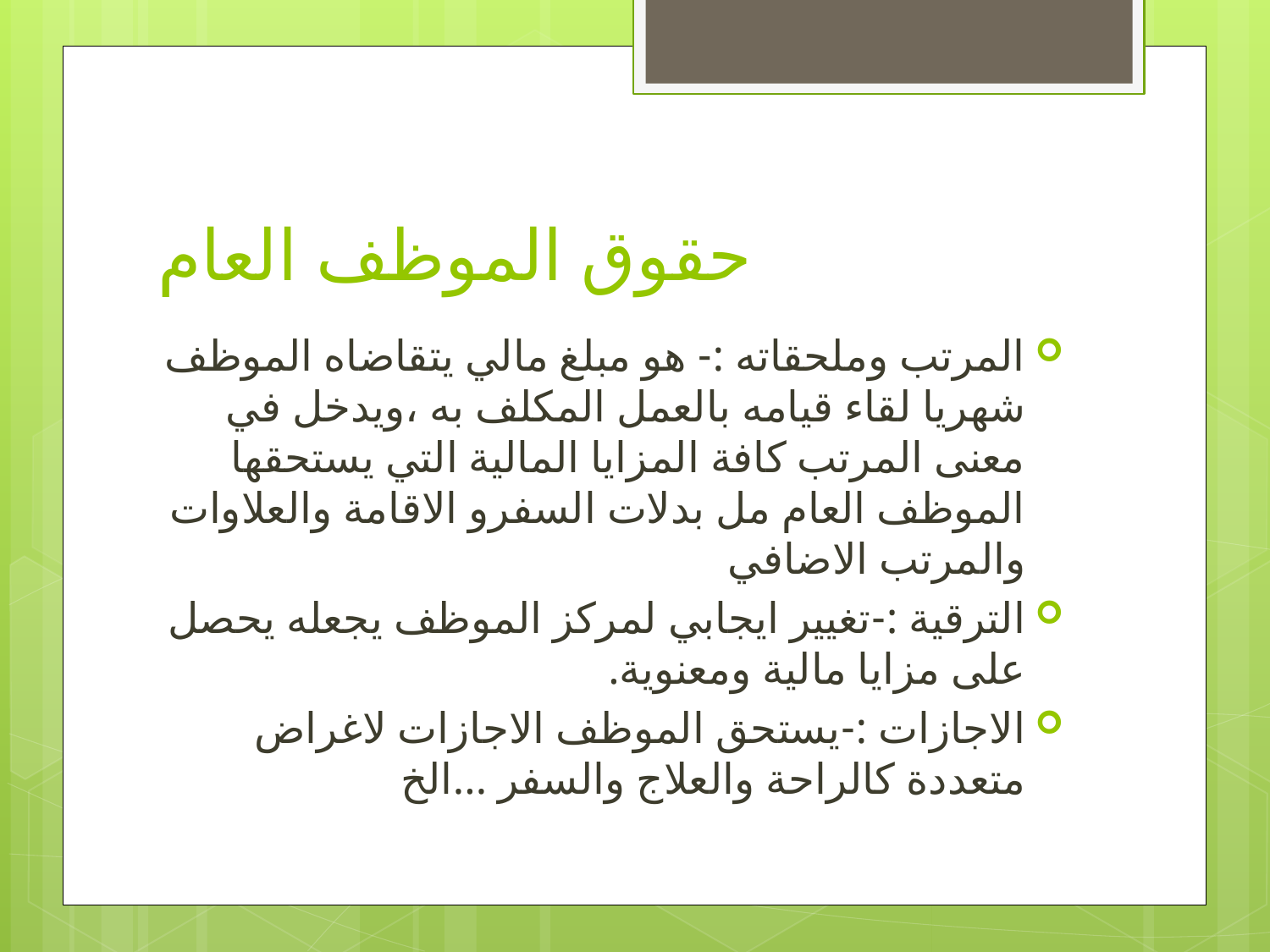

# حقوق الموظف العام
المرتب وملحقاته :- هو مبلغ مالي يتقاضاه الموظف شهريا لقاء قيامه بالعمل المكلف به ،ويدخل في معنى المرتب كافة المزايا المالية التي يستحقها الموظف العام مل بدلات السفرو الاقامة والعلاوات والمرتب الاضافي
الترقية :-تغيير ايجابي لمركز الموظف يجعله يحصل على مزايا مالية ومعنوية.
الاجازات :-يستحق الموظف الاجازات لاغراض متعددة كالراحة والعلاج والسفر ...الخ